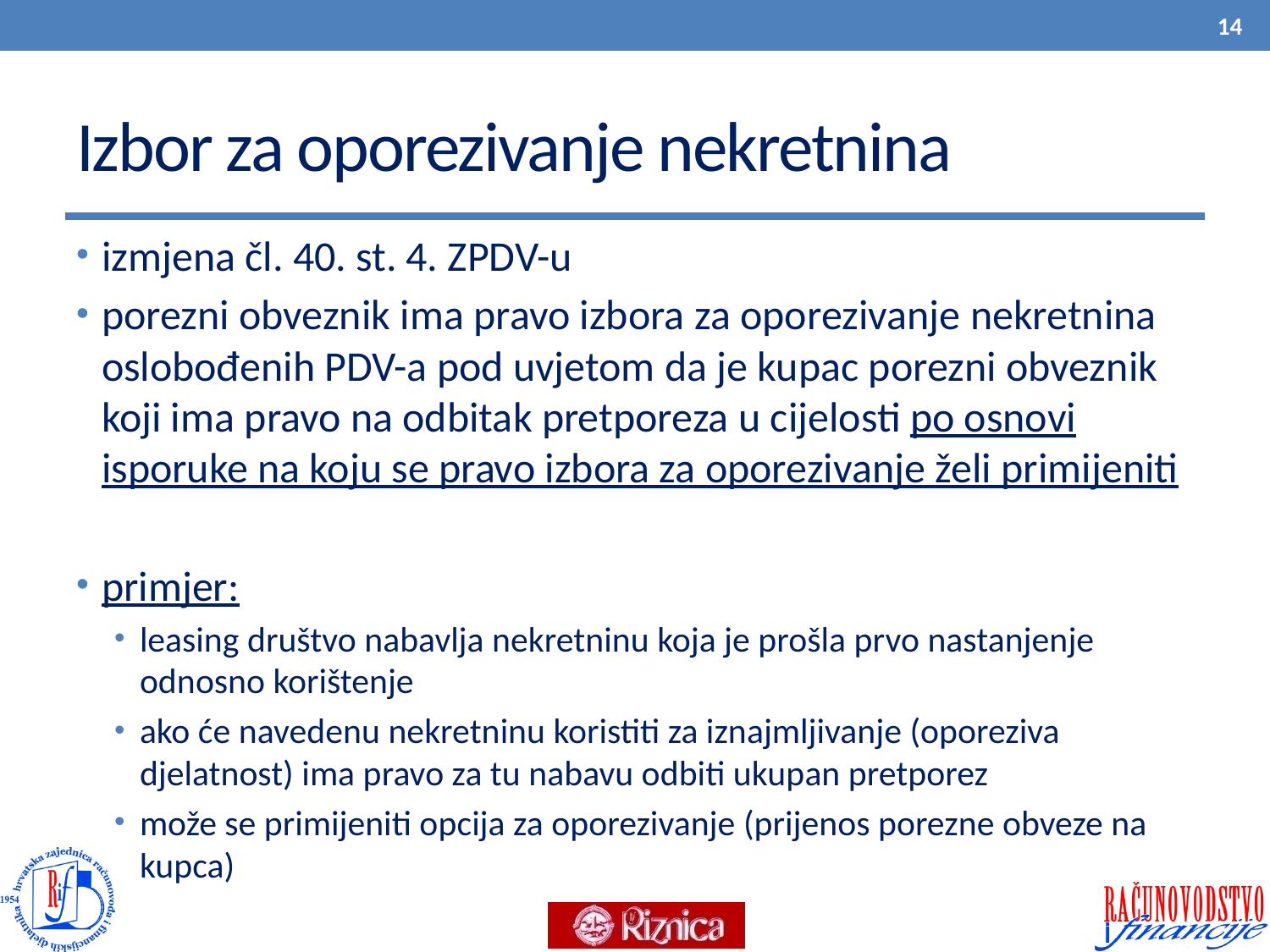

14
# Izbor za oporezivanje nekretnina
izmjena čl. 40. st. 4. ZPDV-u
porezni obveznik ima pravo izbora za oporezivanje nekretnina oslobođenih PDV-a pod uvjetom da je kupac porezni obveznik koji ima pravo na odbitak pretporeza u cijelosti po osnovi isporuke na koju se pravo izbora za oporezivanje želi primijeniti

primjer:
leasing društvo nabavlja nekretninu koja je prošla prvo nastanjenje odnosno korištenje
ako će navedenu nekretninu koristiti za iznajmljivanje (oporeziva djelatnost) ima pravo za tu nabavu odbiti ukupan pretporez
može se primijeniti opcija za oporezivanje (prijenos porezne obveze na kupca)